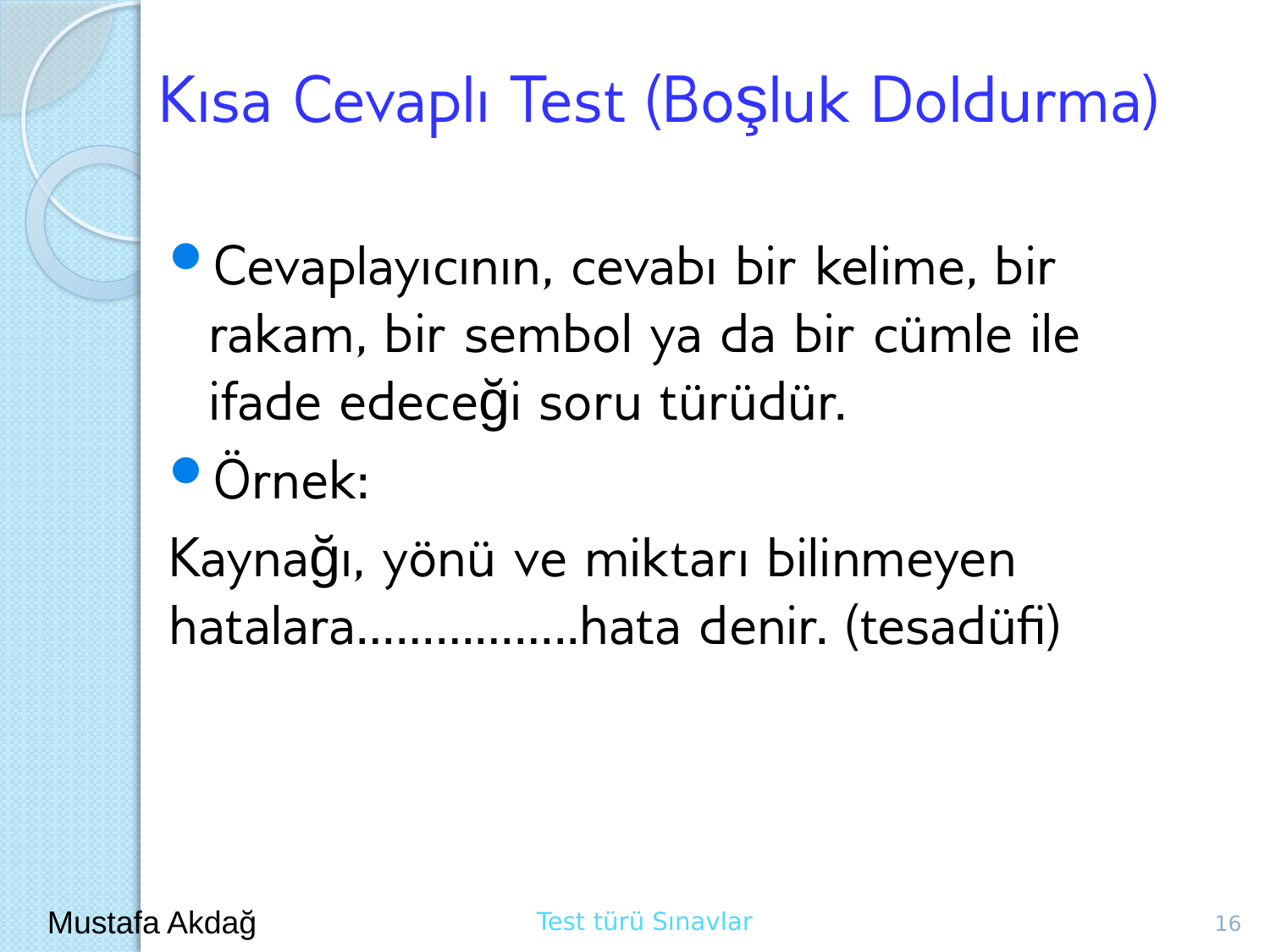

# Kısa Cevaplı Test (Boşluk Doldurma)
Cevaplayıcının, cevabı bir kelime, bir rakam, bir sembol ya da bir cümle ile ifade edeceği soru türüdür.
Örnek:
Kaynağı, yönü ve miktarı bilinmeyen hatalara……………..hata denir. (tesadüfi)

16